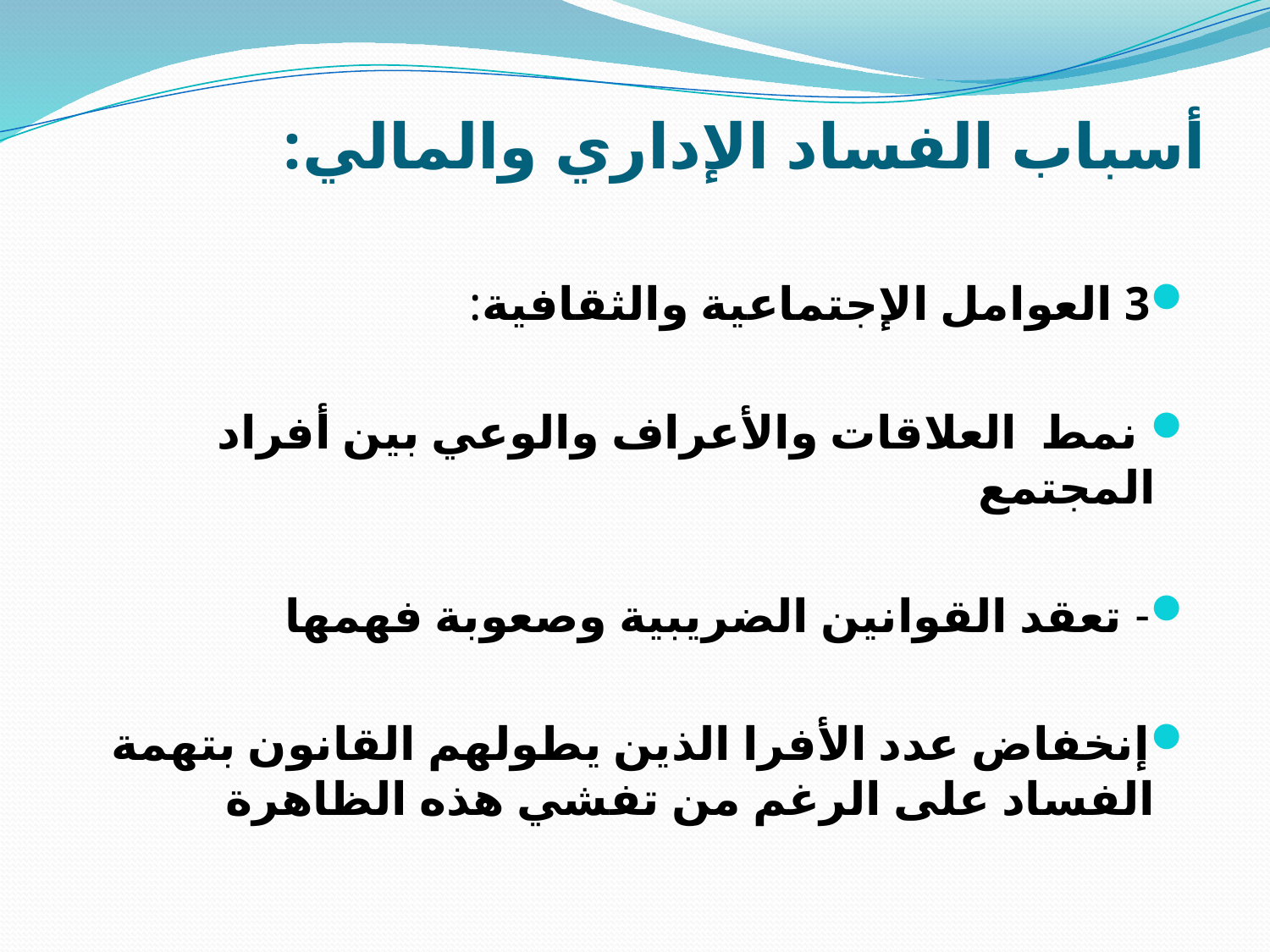

# أسباب الفساد الإداري والمالي:
3 العوامل الإجتماعية والثقافية:

 نمط  العلاقات والأعراف والوعي بين أفراد المجتمع

- تعقد القوانين الضريبية وصعوبة فهمها

إنخفاض عدد الأفرا الذين يطولهم القانون بتهمة الفساد على الرغم من تفشي هذه الظاهرة